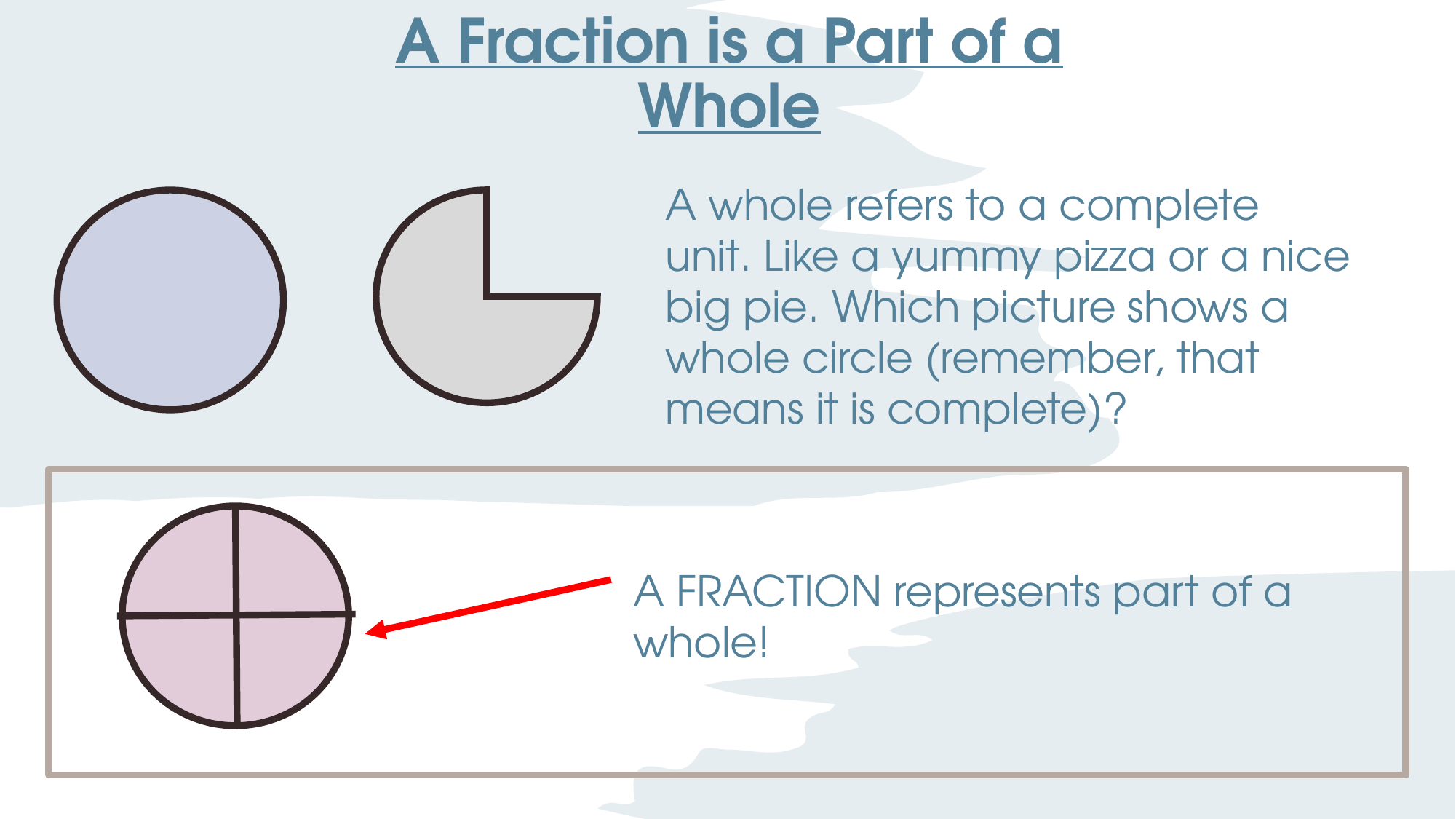

# A Fraction is a Part of a Whole

Click to add text
A whole refers to a complete unit. Like a yummy pizza or a nice big pie. Which picture shows a whole circle (remember, that means it is complete)?

A FRACTION represents part of a whole!